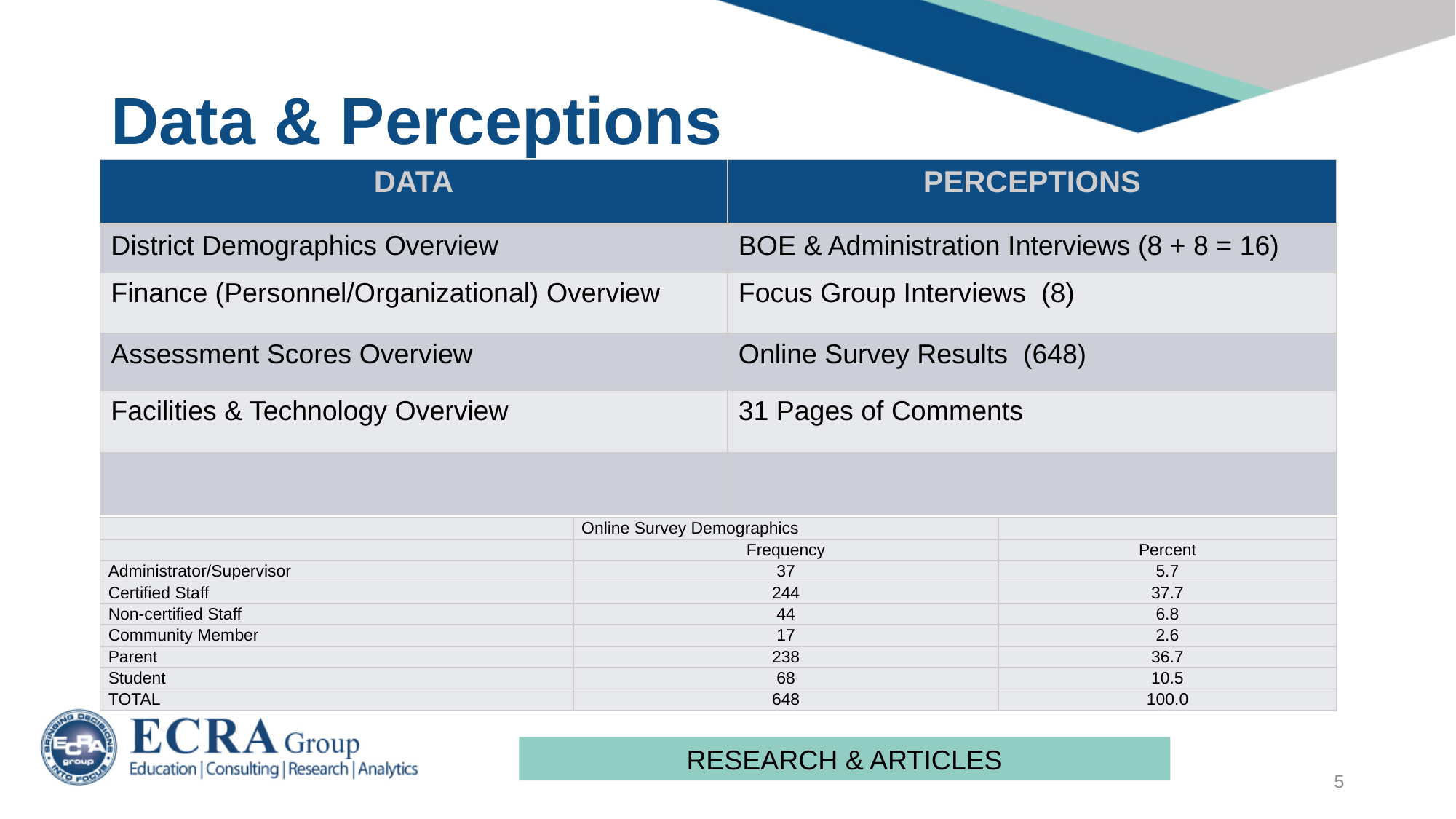

# Data & Perceptions
| DATA | PERCEPTIONS |
| --- | --- |
| District Demographics Overview | BOE & Administration Interviews (8 + 8 = 16) |
| Finance (Personnel/Organizational) Overview | Focus Group Interviews (8) |
| Assessment Scores Overview | Online Survey Results (648) |
| Facilities & Technology Overview | 31 Pages of Comments |
|  |  |
|  | Online Survey Demographics |  |
| --- | --- | --- |
|  | Frequency | Percent |
| Administrator/Supervisor | 37 | 5.7 |
| Certified Staff | 244 | 37.7 |
| Non-certified Staff | 44 | 6.8 |
| Community Member | 17 | 2.6 |
| Parent | 238 | 36.7 |
| Student | 68 | 10.5 |
| TOTAL | 648 | 100.0 |
RESEARCH & ARTICLES
5